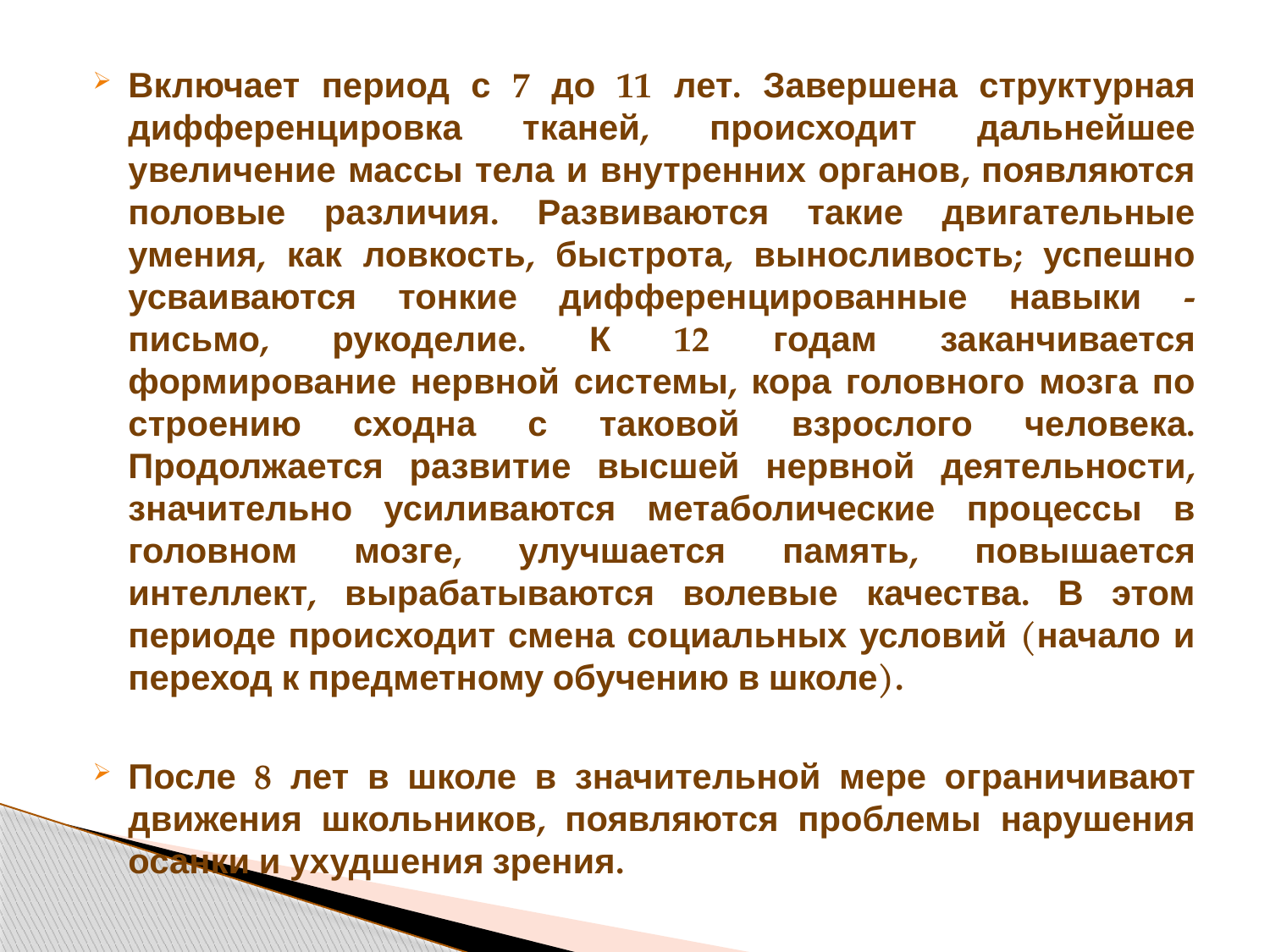

Включает период с 7 до 11 лет. Завершена структурная дифференцировка тканей, происходит дальнейшее увеличение массы тела и внутренних органов, появляются половые различия. Развиваются такие двигательные умения, как ловкость, быстрота, выносливость; успешно усваиваются тонкие дифференцированные навыки - письмо, рукоделие. К 12 годам заканчивается формирование нервной системы, кора головного мозга по строению сходна с таковой взрослого человека. Продолжается развитие высшей нервной деятельности, значительно усиливаются метаболические процессы в головном мозге, улучшается память, повышается интеллект, вырабатываются волевые качества. В этом периоде происходит смена социальных условий (начало и переход к предметному обучению в школе).

После 8 лет в школе в значительной мере ограничивают движения школьников, появляются проблемы нарушения осанки и ухудшения зрения.